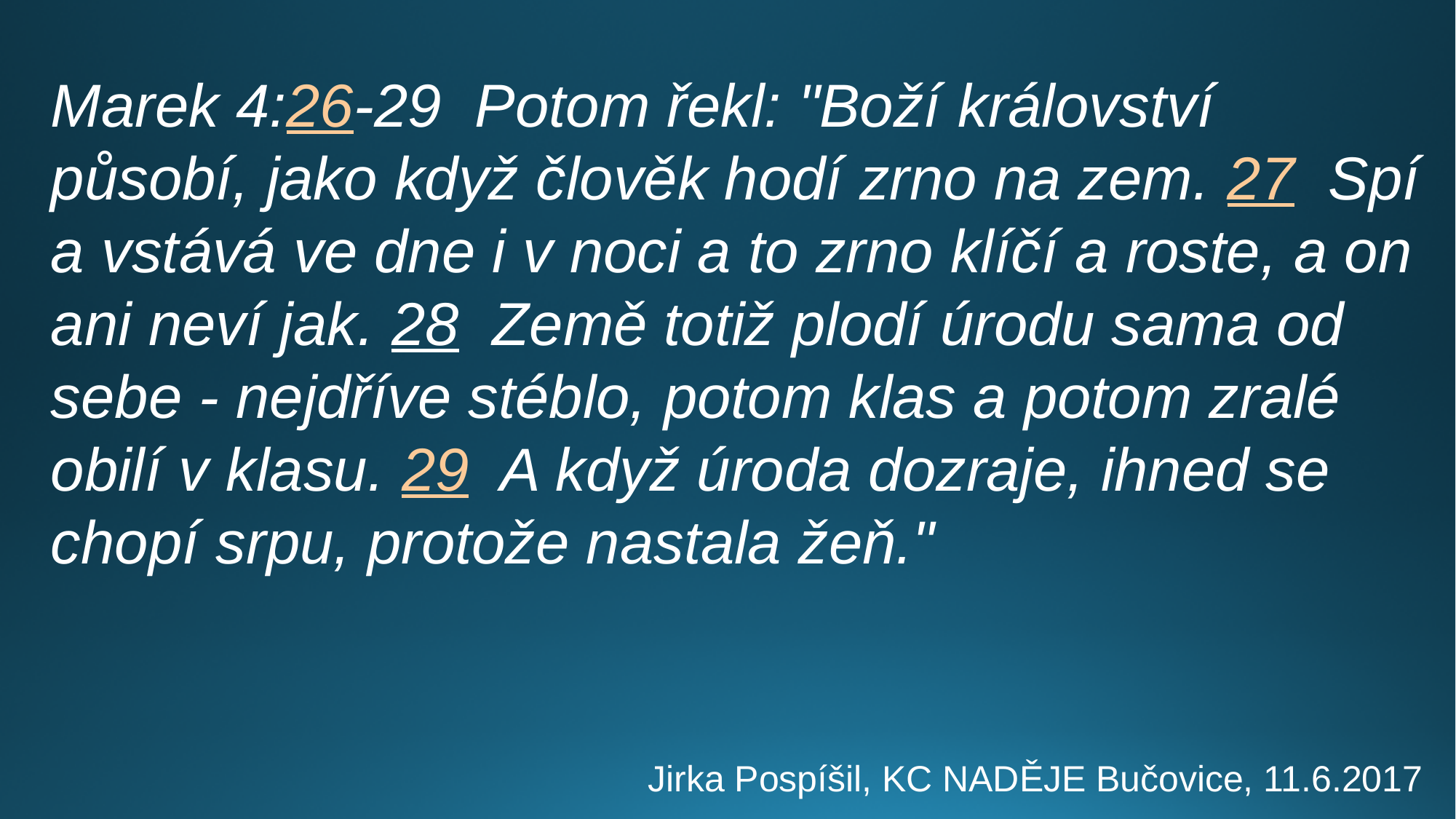

Marek 4:26-29  Potom řekl: "Boží království působí, jako když člověk hodí zrno na zem. 27  Spí a vstává ve dne i v noci a to zrno klíčí a roste, a on ani neví jak. 28  Země totiž plodí úrodu sama od sebe - nejdříve stéblo, potom klas a potom zralé obilí v klasu. 29  A když úroda dozraje, ihned se chopí srpu, protože nastala žeň."
Jirka Pospíšil, KC NADĚJE Bučovice, 11.6.2017